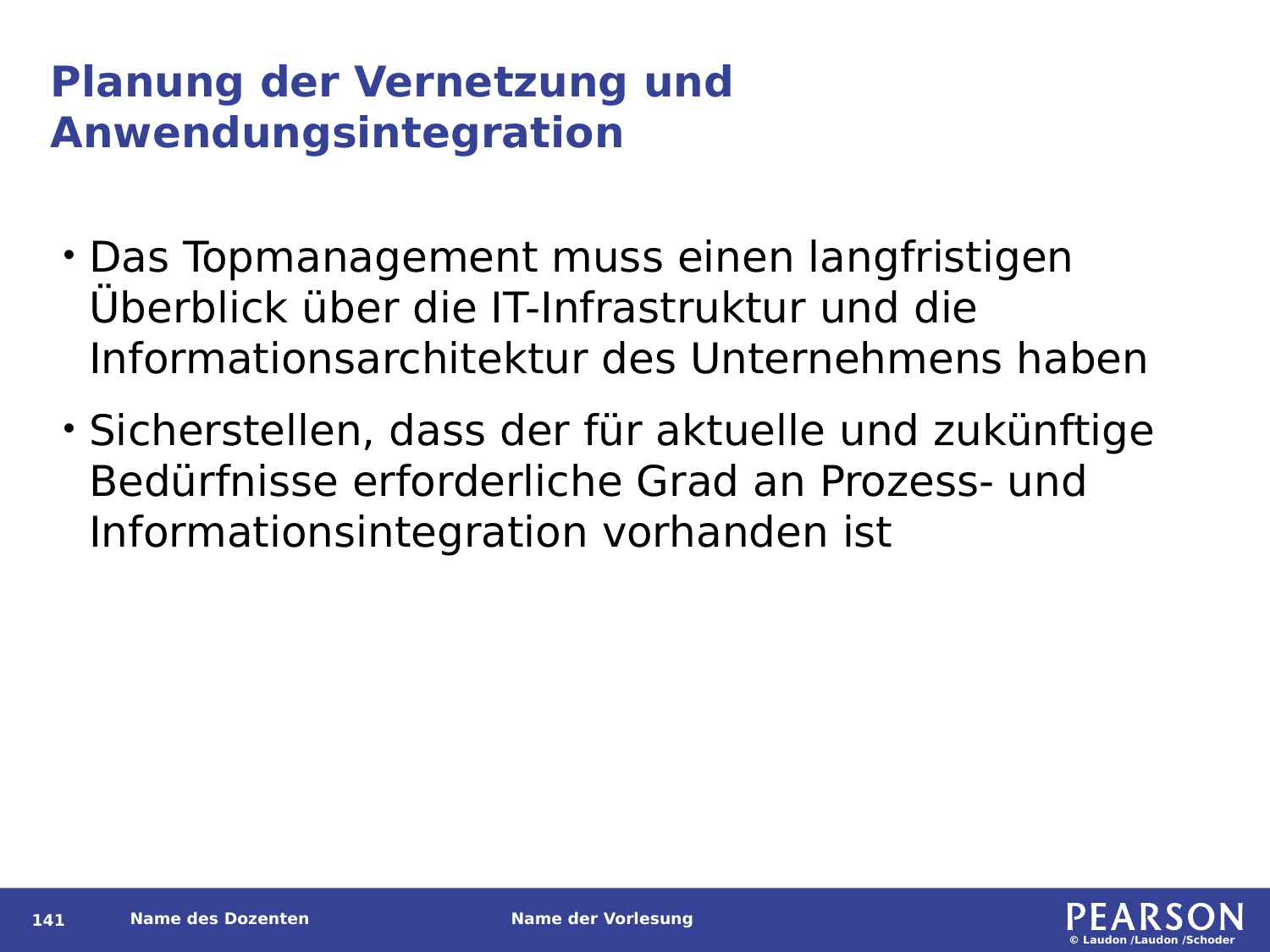

# Planung der Vernetzung und Anwendungsintegration

Das Topmanagement muss einen langfristigen Überblick über die IT-Infrastruktur und die Informationsarchitektur des Unternehmens haben
Sicherstellen, dass der für aktuelle und zukünftige Bedürfnisse erforderliche Grad an Prozess- und Informationsintegration vorhanden ist
141